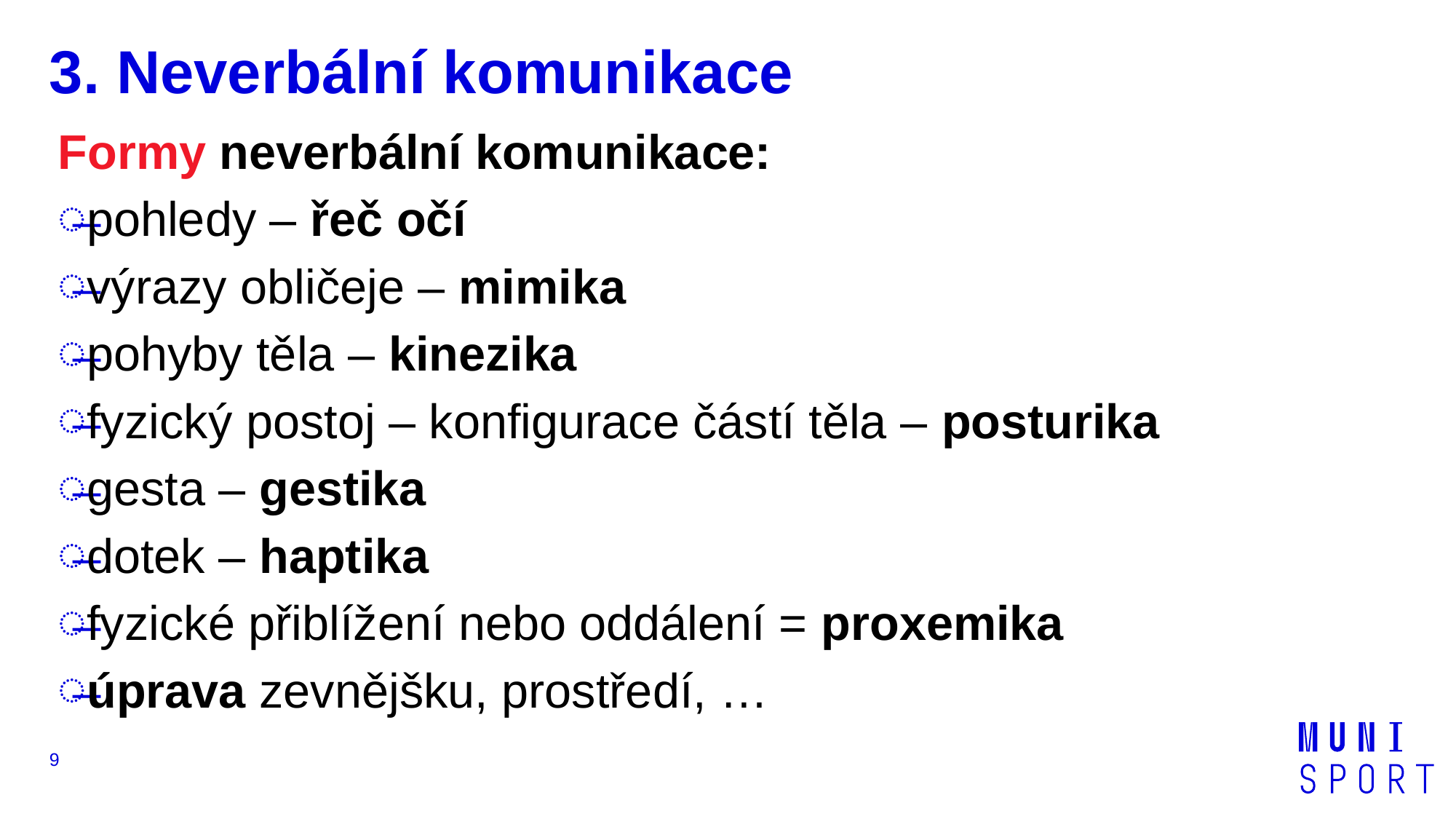

# 3. Neverbální komunikace
Formy neverbální komunikace:
pohledy – řeč očí
výrazy obličeje – mimika
pohyby těla – kinezika
fyzický postoj – konfigurace částí těla – posturika
gesta – gestika
dotek – haptika
fyzické přiblížení nebo oddálení = proxemika
úprava zevnějšku, prostředí, …
9